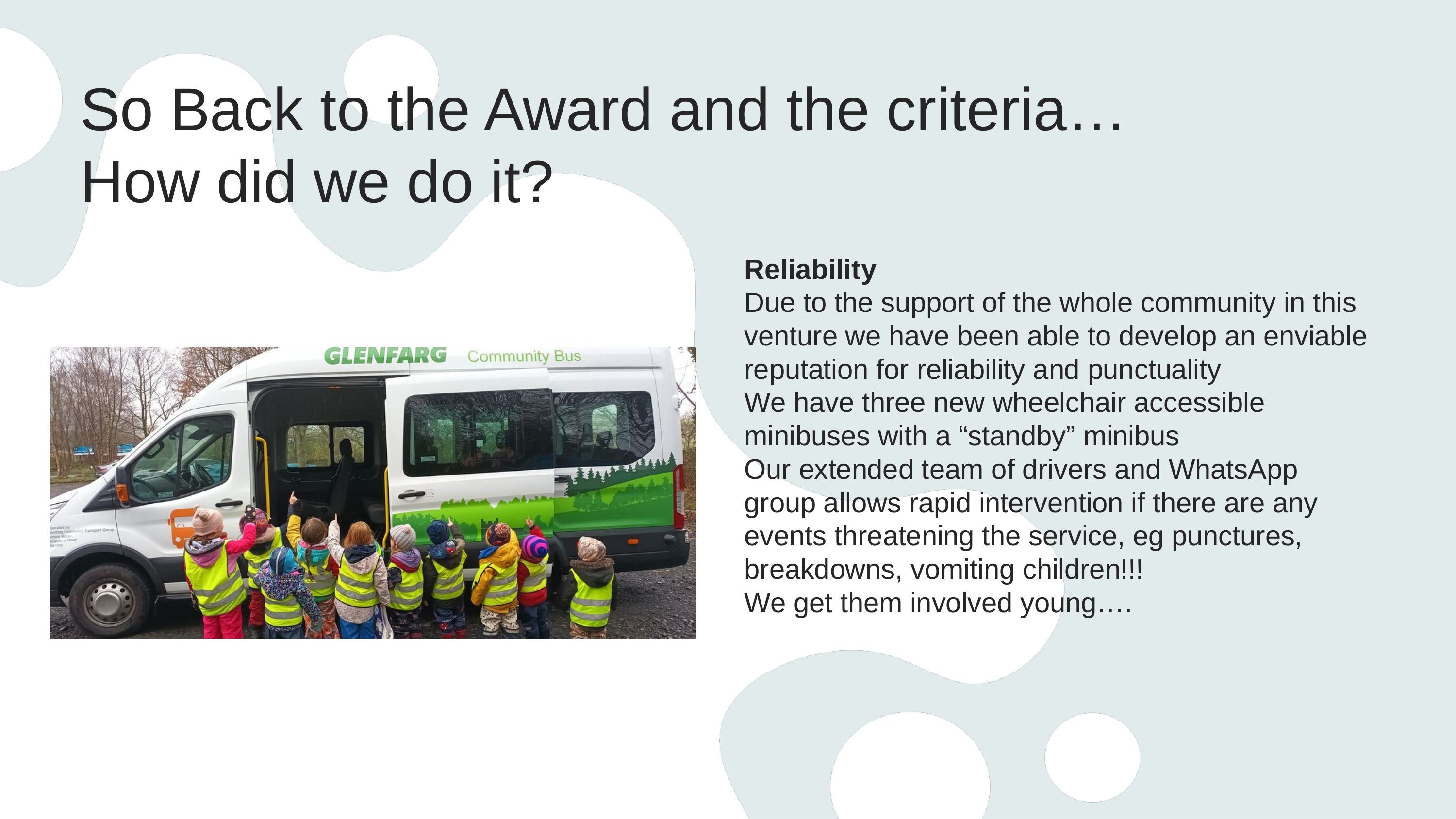

So Back to the Award and the criteria…
How did we do it?
Reliability
Due to the support of the whole community in this venture we have been able to develop an enviable reputation for reliability and punctuality
We have three new wheelchair accessible minibuses with a “standby” minibus
Our extended team of drivers and WhatsApp group allows rapid intervention if there are any events threatening the service, eg punctures, breakdowns, vomiting children!!!
We get them involved young….